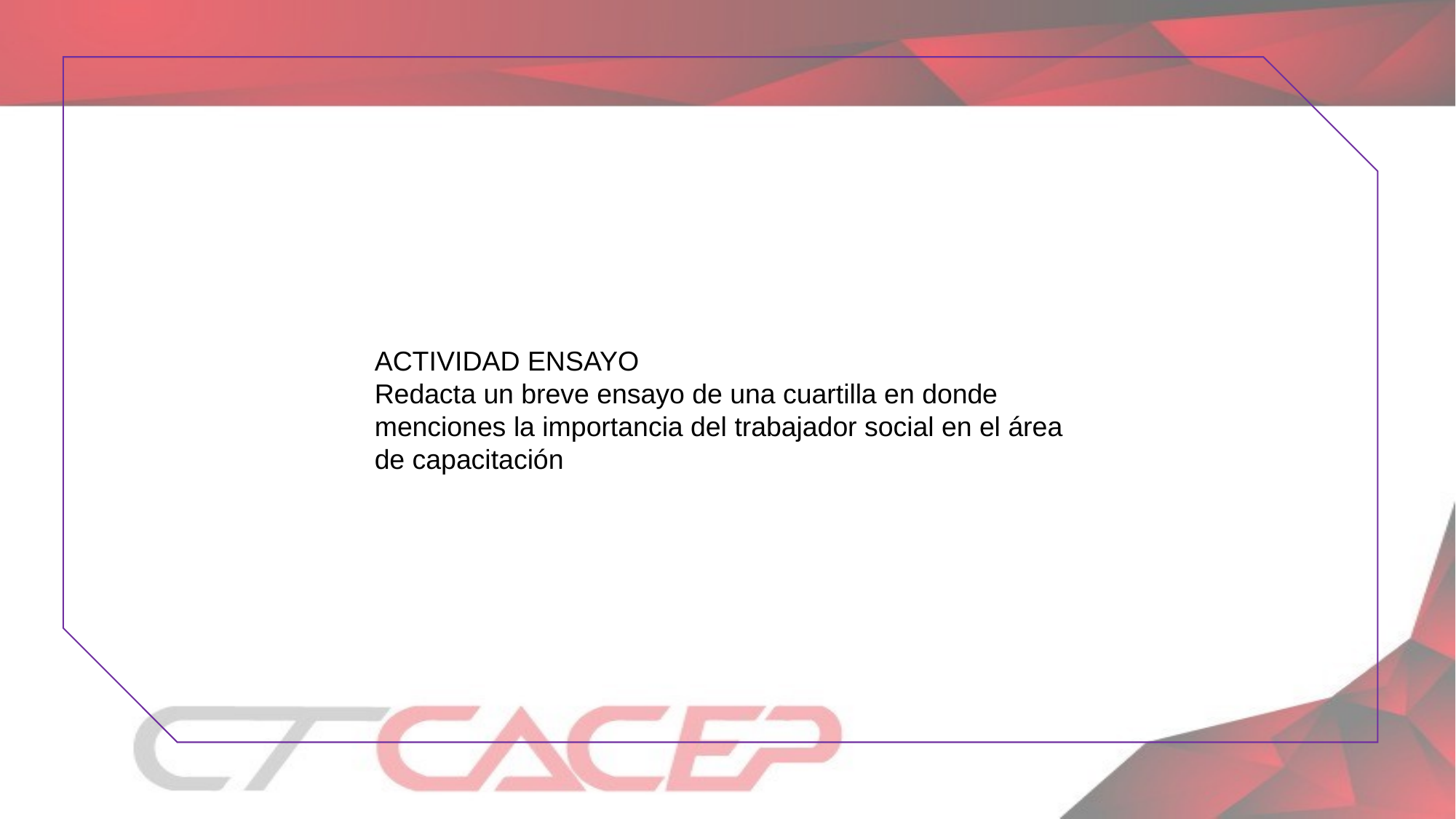

ACTIVIDAD ENSAYO
Redacta un breve ensayo de una cuartilla en donde menciones la importancia del trabajador social en el área de capacitación